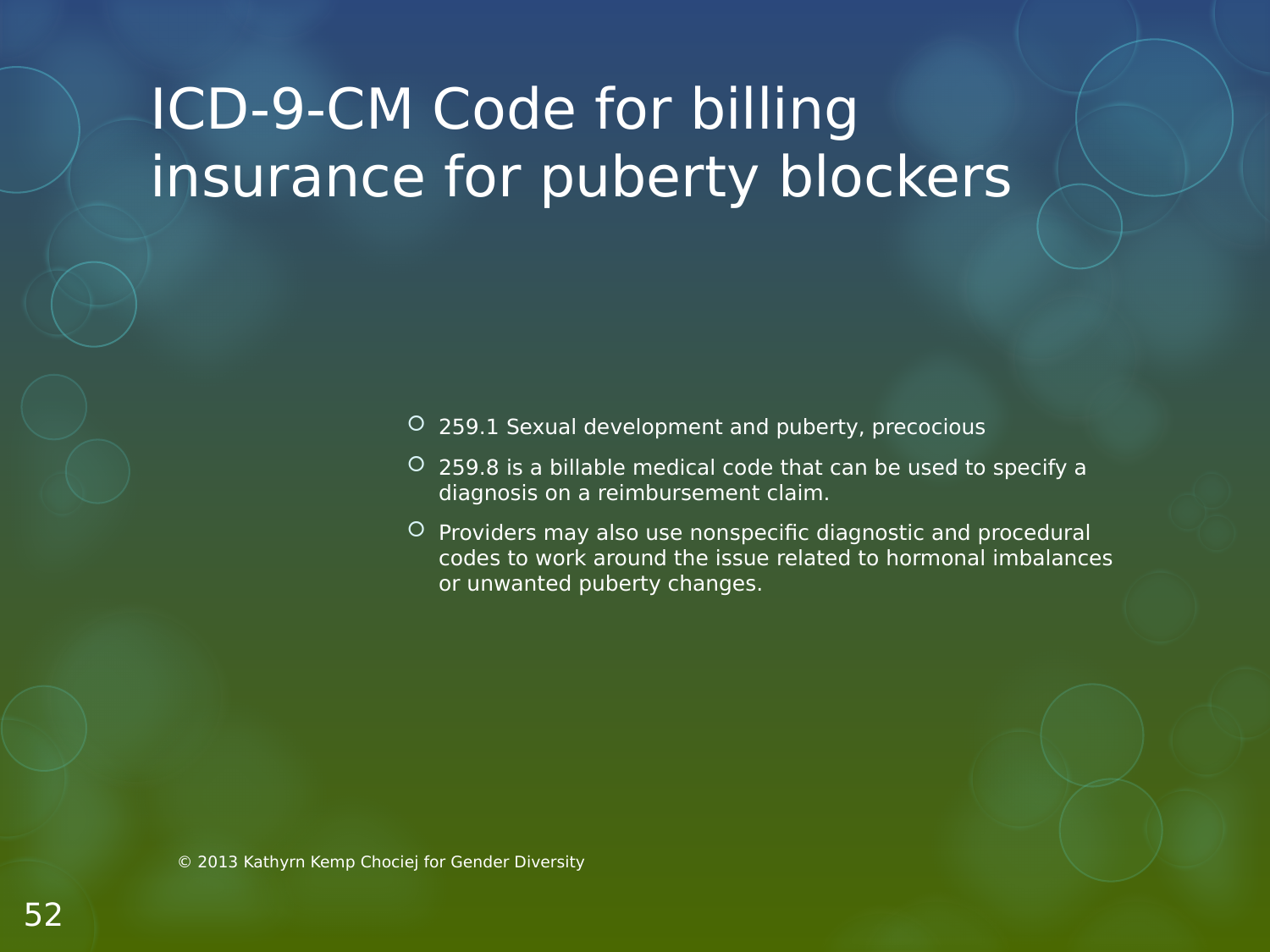

# ICD-9-CM Code for billing insurance for puberty blockers
259.1 Sexual development and puberty, precocious
259.8 is a billable medical code that can be used to specify a diagnosis on a reimbursement claim.
Providers may also use non­specific diagnostic and procedural codes to work around the issue related to hormonal imbalances or unwanted puberty changes.

© 2013 Kathyrn Kemp Chociej for Gender Diversity
52